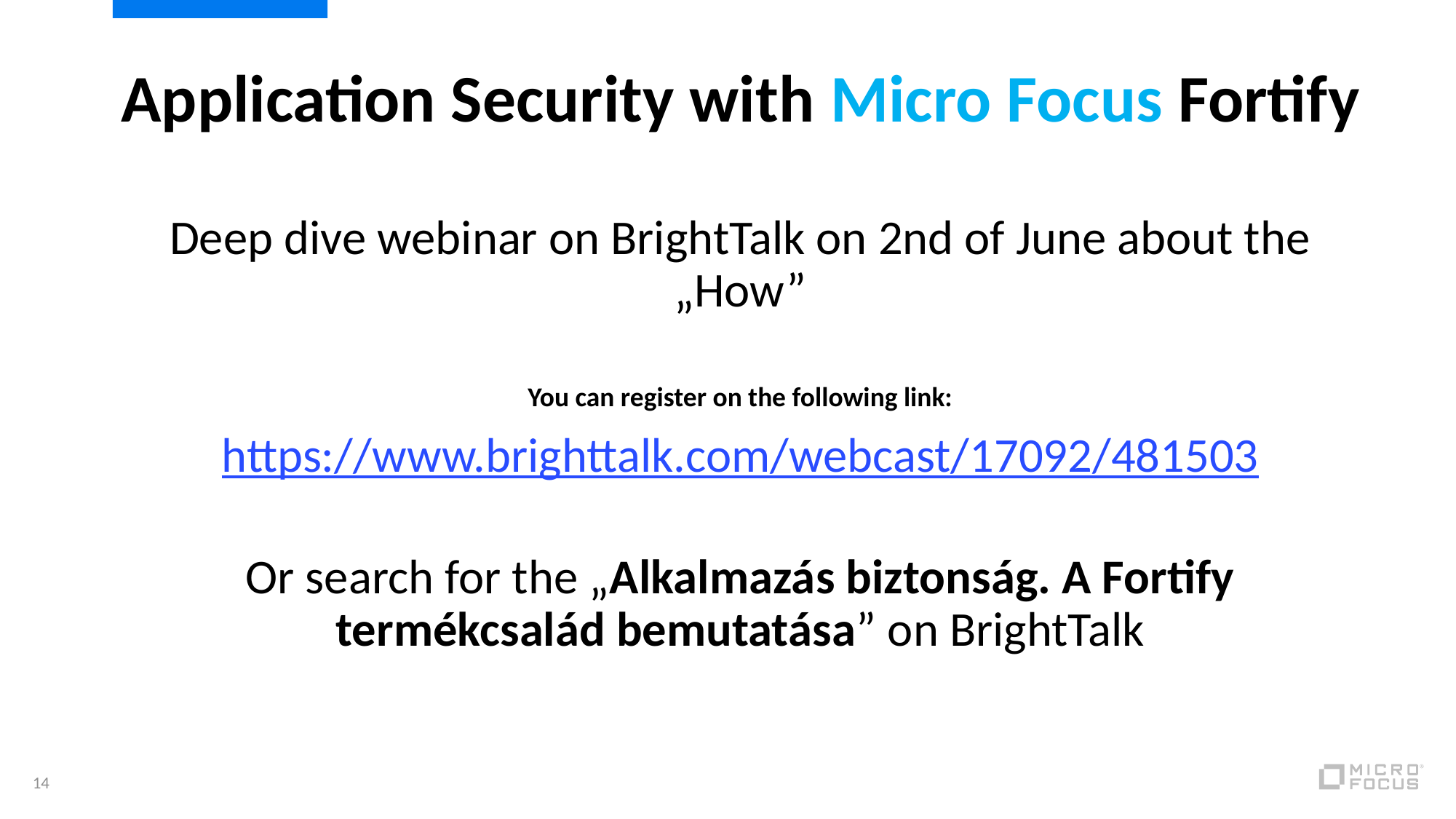

Application Security with Micro Focus Fortify

Deep dive webinar on BrightTalk on 2nd of June about the „How”

You can register on the following link:
https://www.brighttalk.com/webcast/17092/481503

Or search for the „Alkalmazás biztonság. A Fortify termékcsalád bemutatása” on BrightTalk
14